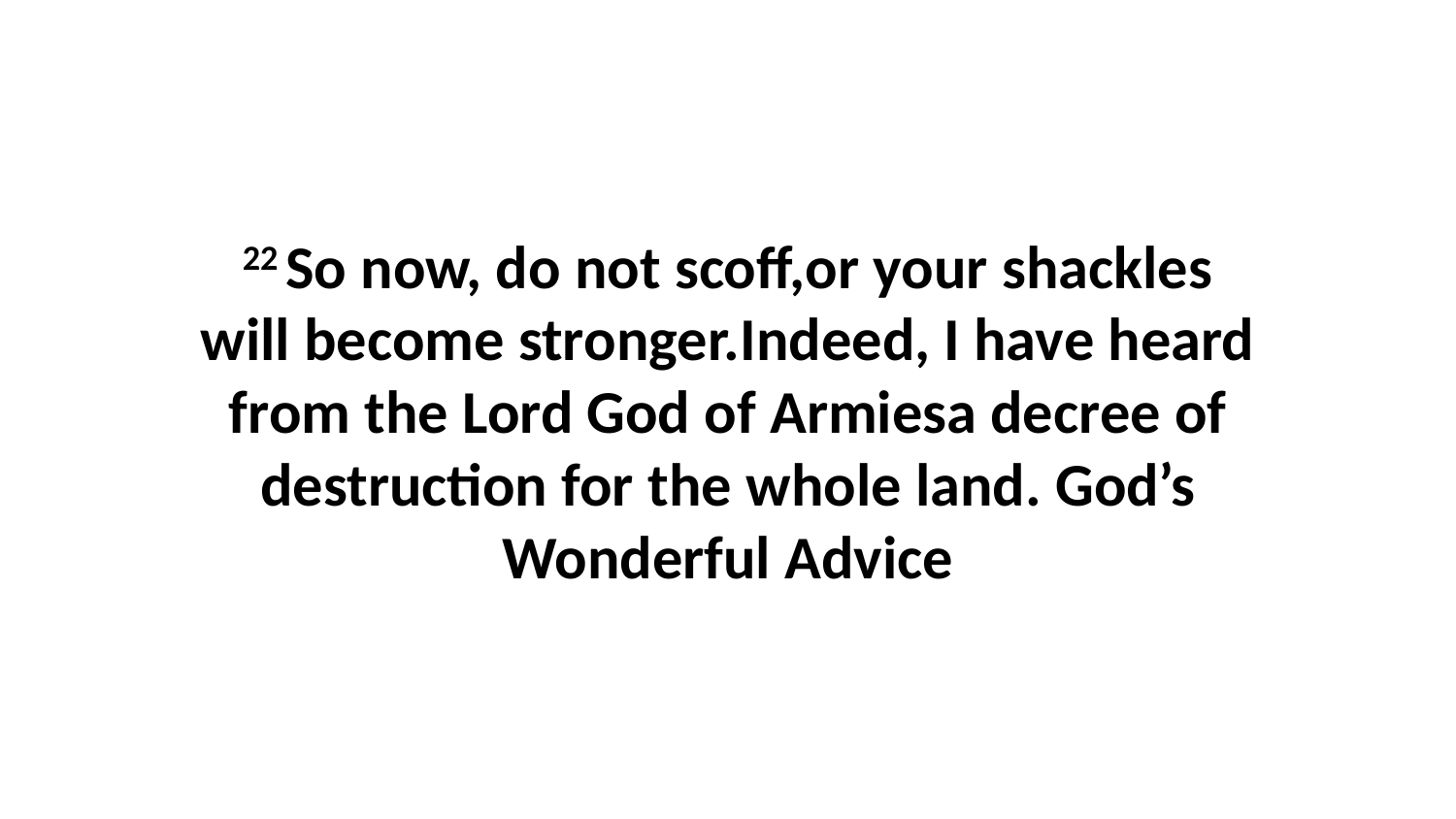

22 So now, do not scoff,or your shackles will become stronger.Indeed, I have heard from the Lord God of Armiesa decree of destruction for the whole land. God’s Wonderful Advice